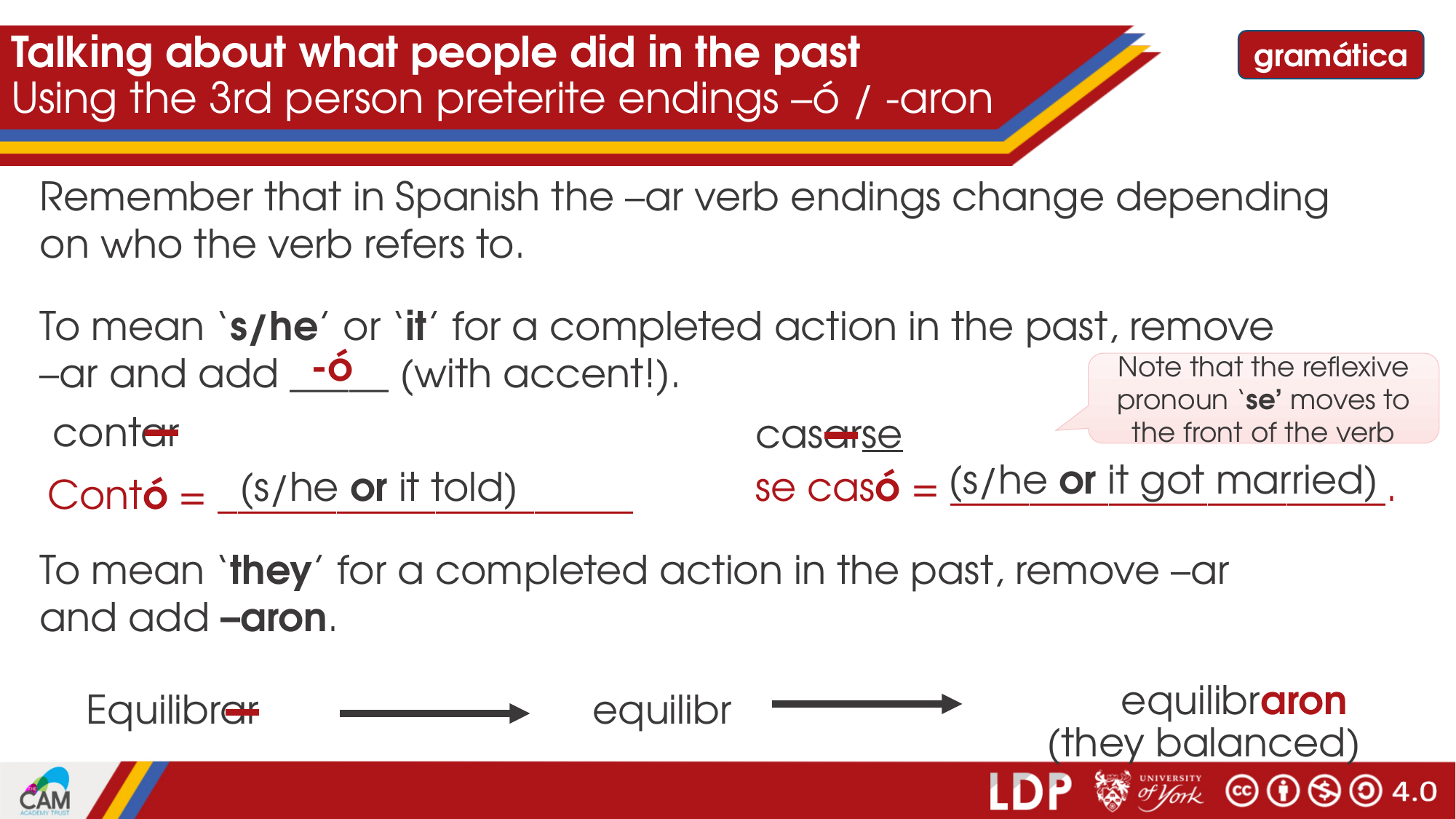

# Talking about what people did in the past Using the 3rd person preterite endings –ó / -aron
gramática
Remember that in Spanish the –ar verb endings change depending on who the verb refers to.
To mean ‘s/he’ or ‘it’ for a completed action in the past, remove –ar and add _____ (with accent!).
-ó
Note that the reflexive pronoun ‘se’ moves to the front of the verb
contar
casarse
(s/he or it got married)
(s/he or it told)
se casó = ______________________.
Contó = _____________________
To mean ‘they’ for a completed action in the past, remove –ar and add –aron.
equilibraron
Equilibrar
equilibr
(they balanced)